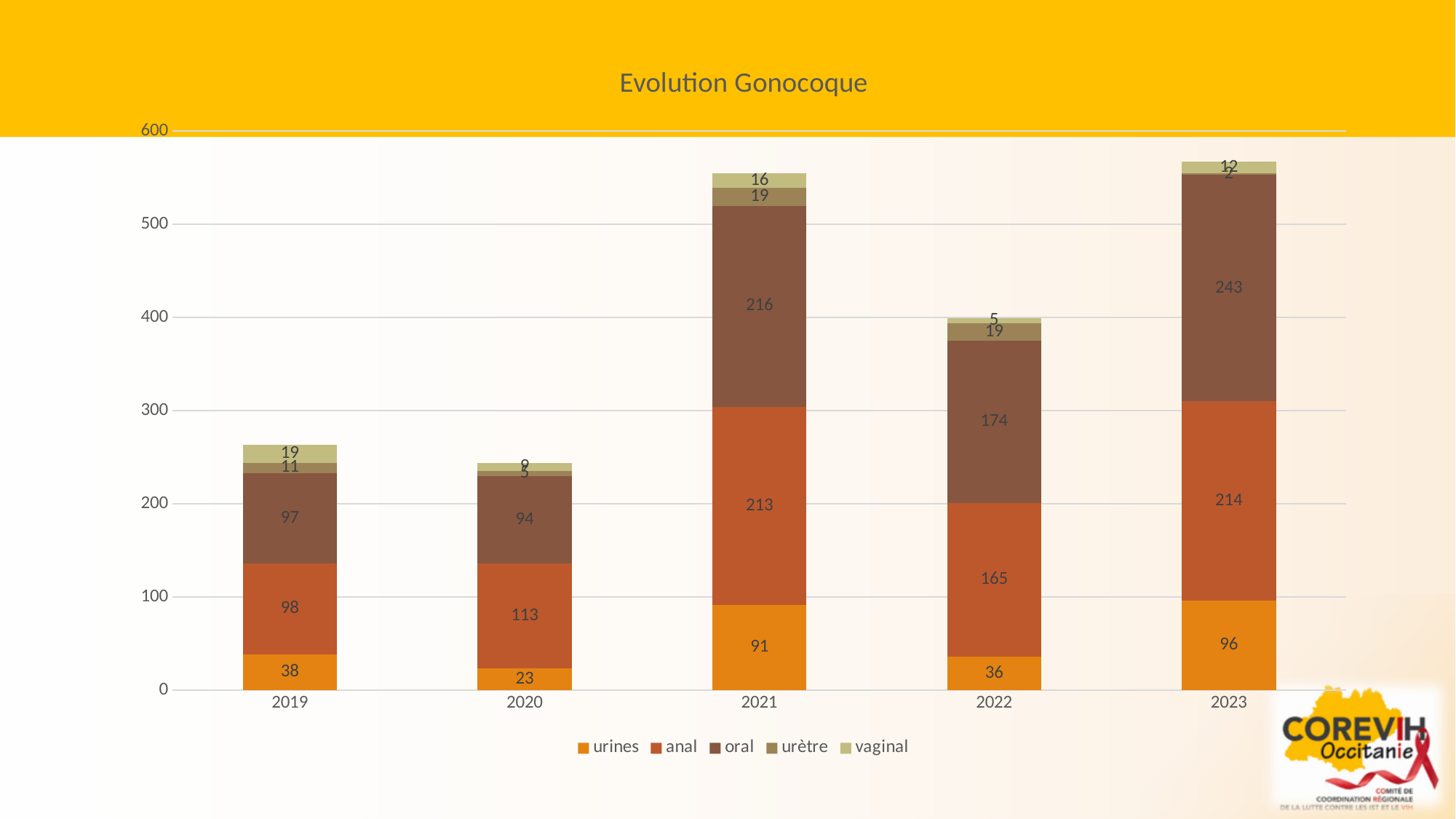

### Chart: Evolution Gonocoque

| Category | urines | anal | oral | urètre | vaginal |
|---|---|---|---|---|---|
| 2019.0 | 38.0 | 98.0 | 97.0 | 11.0 | 19.0 |
| 2020.0 | 23.0 | 113.0 | 94.0 | 5.0 | 9.0 |
| 2021.0 | 91.0 | 213.0 | 216.0 | 19.0 | 16.0 |
| 2022.0 | 36.0 | 165.0 | 174.0 | 19.0 | 5.0 |
| 2023.0 | 96.0 | 214.0 | 243.0 | 2.0 | 12.0 |